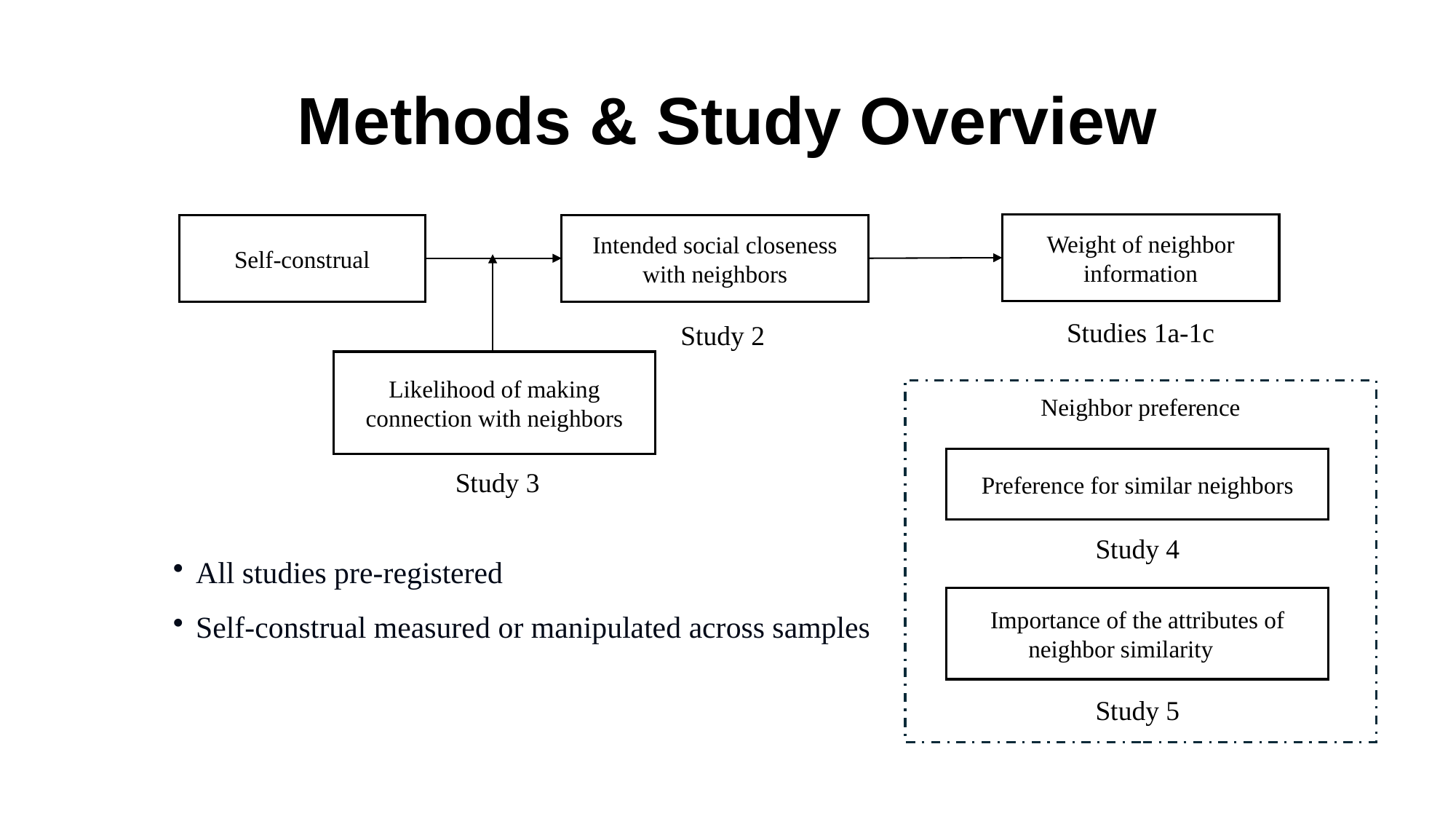

# Methods & Study Overview
Weight of neighbor information
Intended social closeness with neighbors
Self-construal
Studies 1a-1c
Study 2
Likelihood of making connection with neighbors

Neighbor preference
Preference for similar neighbors
Study 3
Study 4
All studies pre-registered
Self‑construal measured or manipulated across samples
Importance of the attributes of neighbor similarity
Study 5